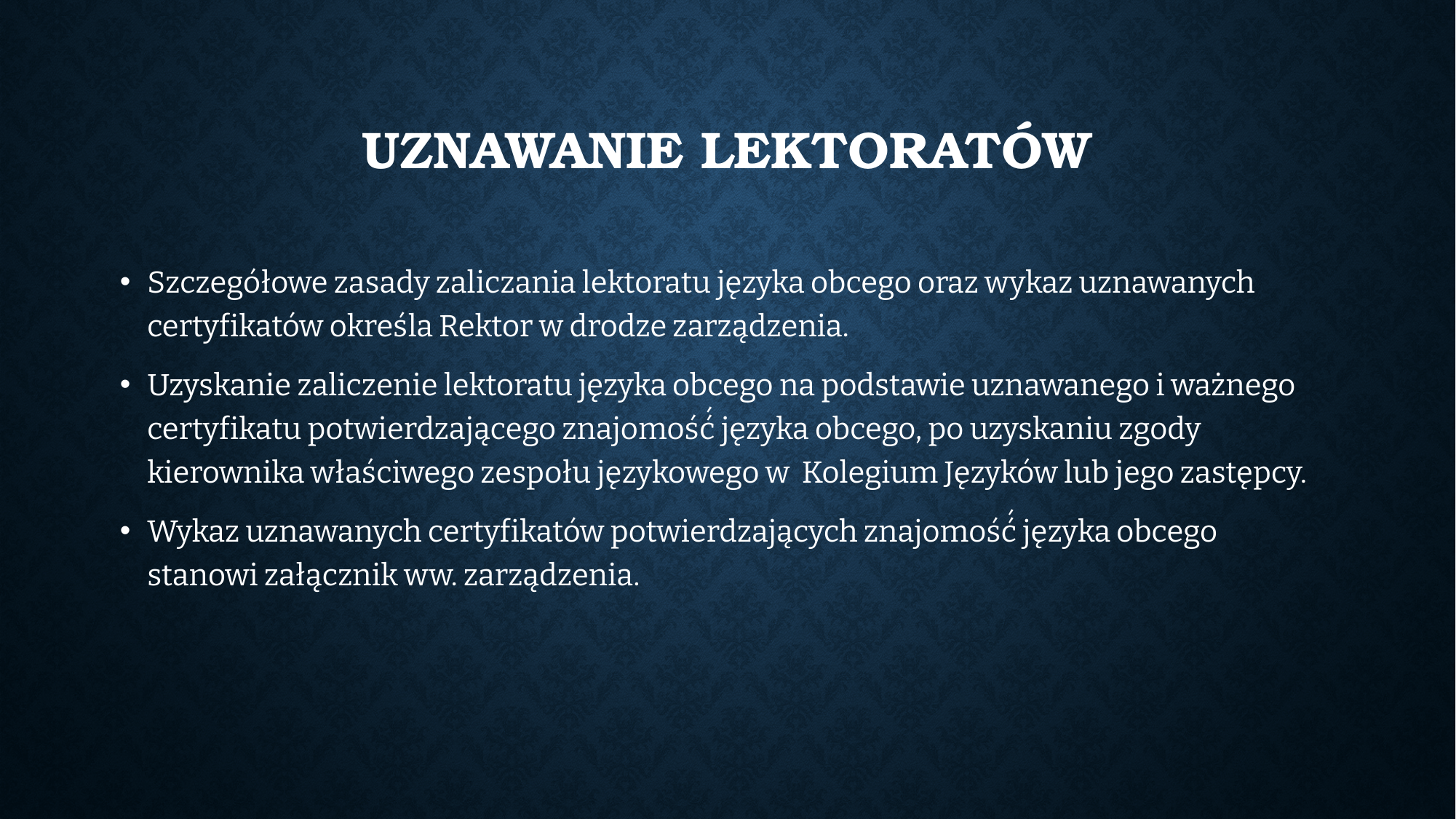

# Uznawanie lektoratów
Szczegółowe zasady zaliczania lektoratu języka obcego oraz wykaz uznawanych certyfikatów określa Rektor w drodze zarządzenia.
Uzyskanie zaliczenie lektoratu języka obcego na podstawie uznawanego i ważnego certyfikatu potwierdzającego znajomość́ języka obcego, po uzyskaniu zgody kierownika właściwego zespołu językowego w  Kolegium Języków lub jego zastępcy.
Wykaz uznawanych certyfikatów potwierdzających znajomość́ języka obcego stanowi załącznik ww. zarządzenia.